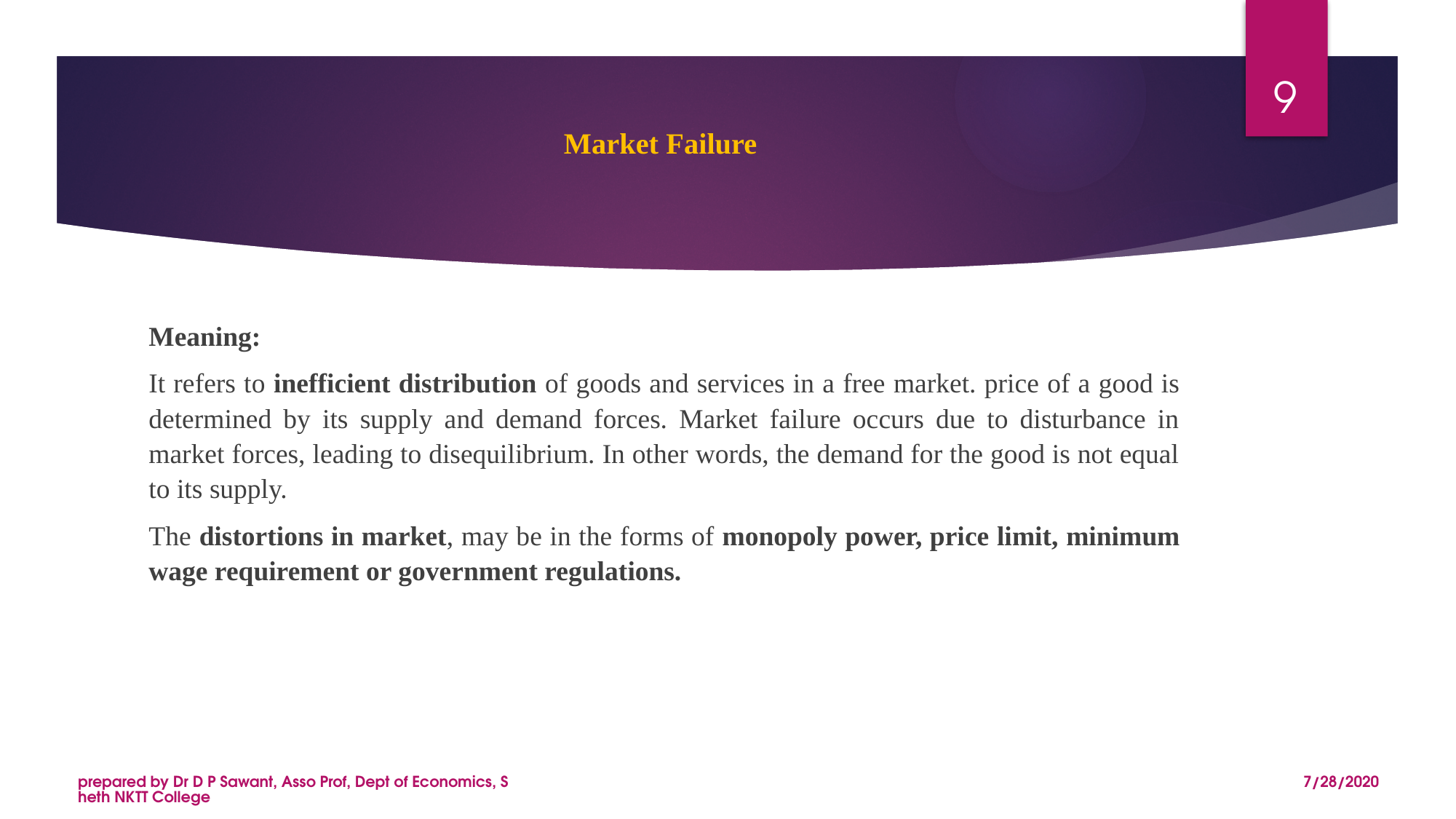

9
# Market Failure
Meaning:
It refers to inefficient distribution of goods and services in a free market. price of a good is determined by its supply and demand forces. Market failure occurs due to disturbance in market forces, leading to disequilibrium. In other words, the demand for the good is not equal to its supply.
The distortions in market, may be in the forms of monopoly power, price limit, minimum wage requirement or government regulations.

prepared by Dr D P Sawant, Asso Prof, Dept of Economics, Sheth NKTT College
7/28/2020